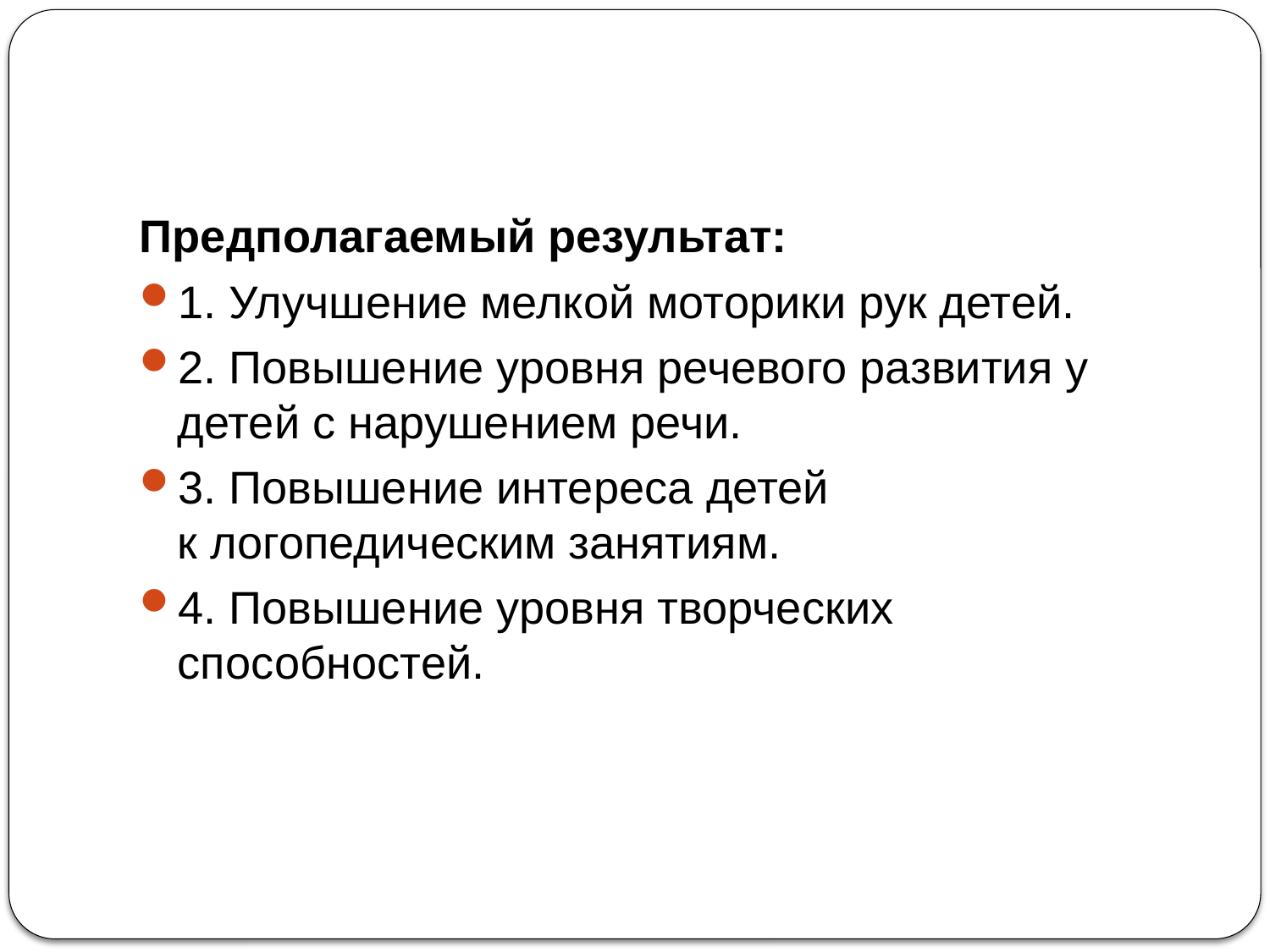

#
Предполагаемый результат:
1. Улучшение мелкой моторики рук детей.
2. Повышение уровня речевого развития у детей с нарушением речи.
3. Повышение интереса детей к логопедическим занятиям.
4. Повышение уровня творческих способностей.